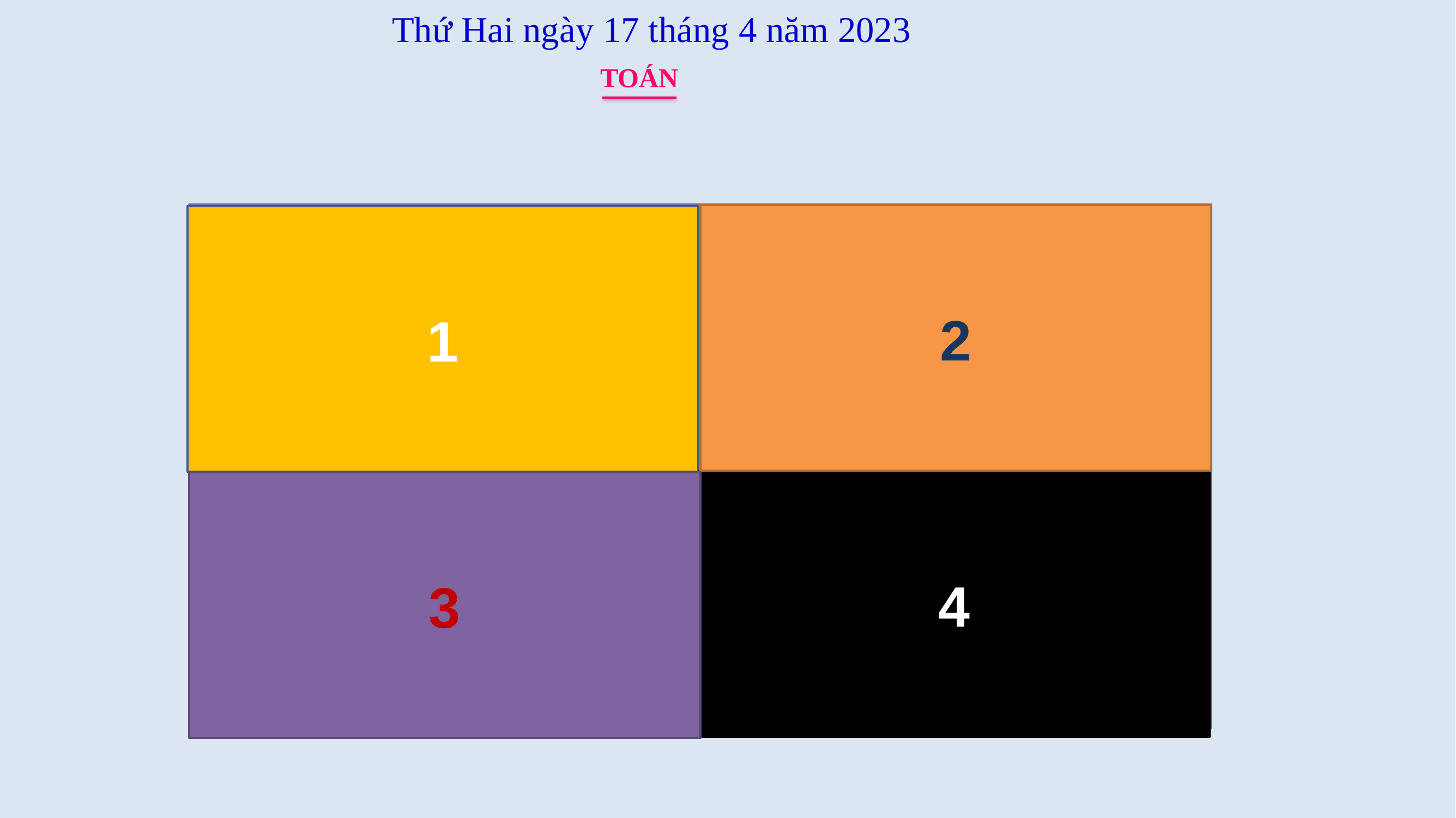

Thứ Hai ngày 17 tháng 4 năm 2023

TOÁN

Nhân số có năm chữ số
 với số có 1 chữ số  - (tiết 2)
Luyện tập

2
1
4
3